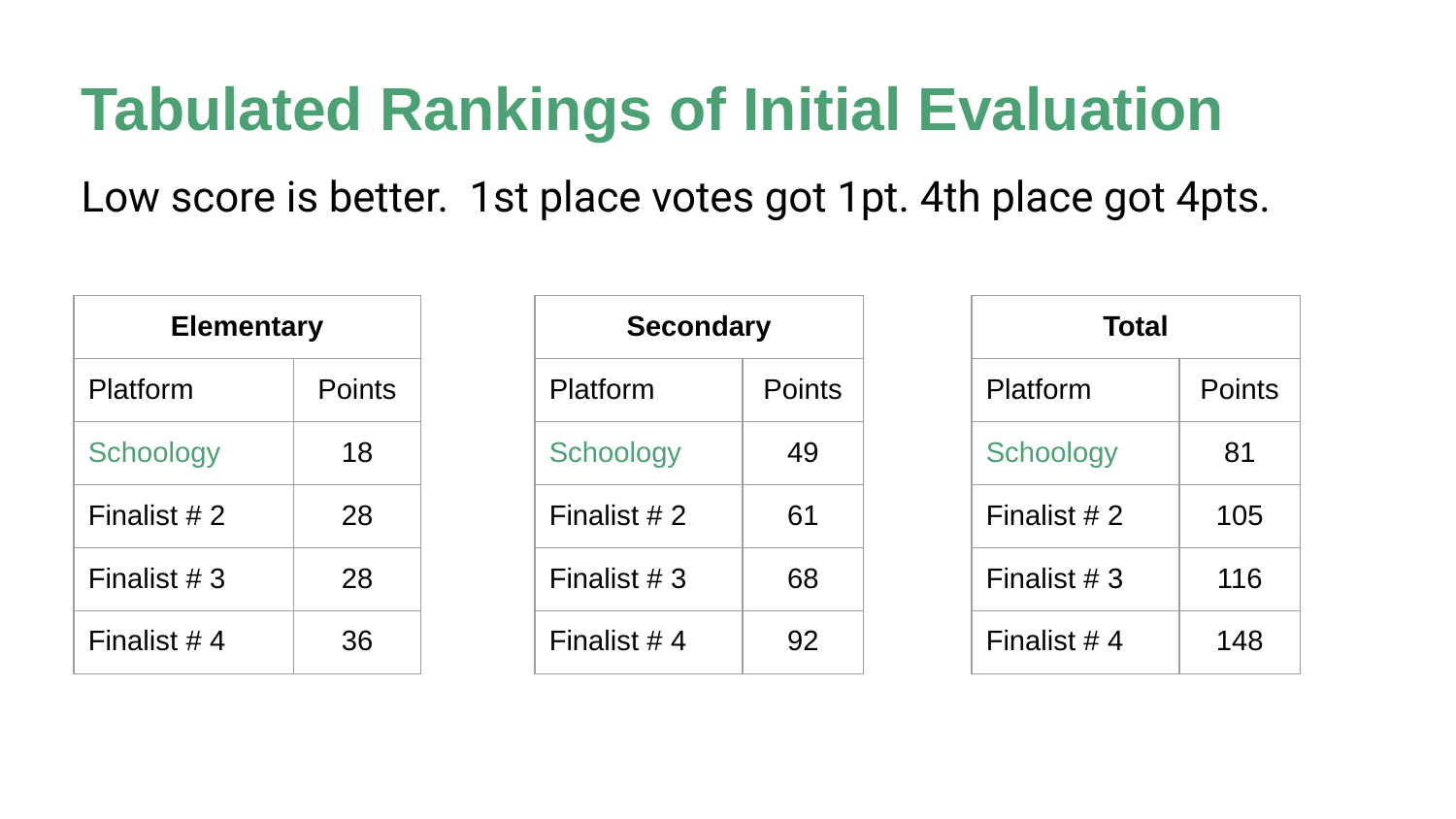

# Tabulated Rankings of Initial Evaluation
Low score is better.  1st place votes got 1pt. 4th place got 4pts.
| Elementary |  |
| --- | --- |
| Platform | Points |
| Schoology | 18 |
| Finalist # 2 | 28 |
| Finalist # 3 | 28 |
| Finalist # 4 | 36 |
| Secondary |  |
| --- | --- |
| Platform | Points |
| Schoology | 49 |
| Finalist # 2 | 61 |
| Finalist # 3 | 68 |
| Finalist # 4 | 92 |
| Total |  |
| --- | --- |
| Platform | Points |
| Schoology | 81 |
| Finalist # 2 | 105 |
| Finalist # 3 | 116 |
| Finalist # 4 | 148 |